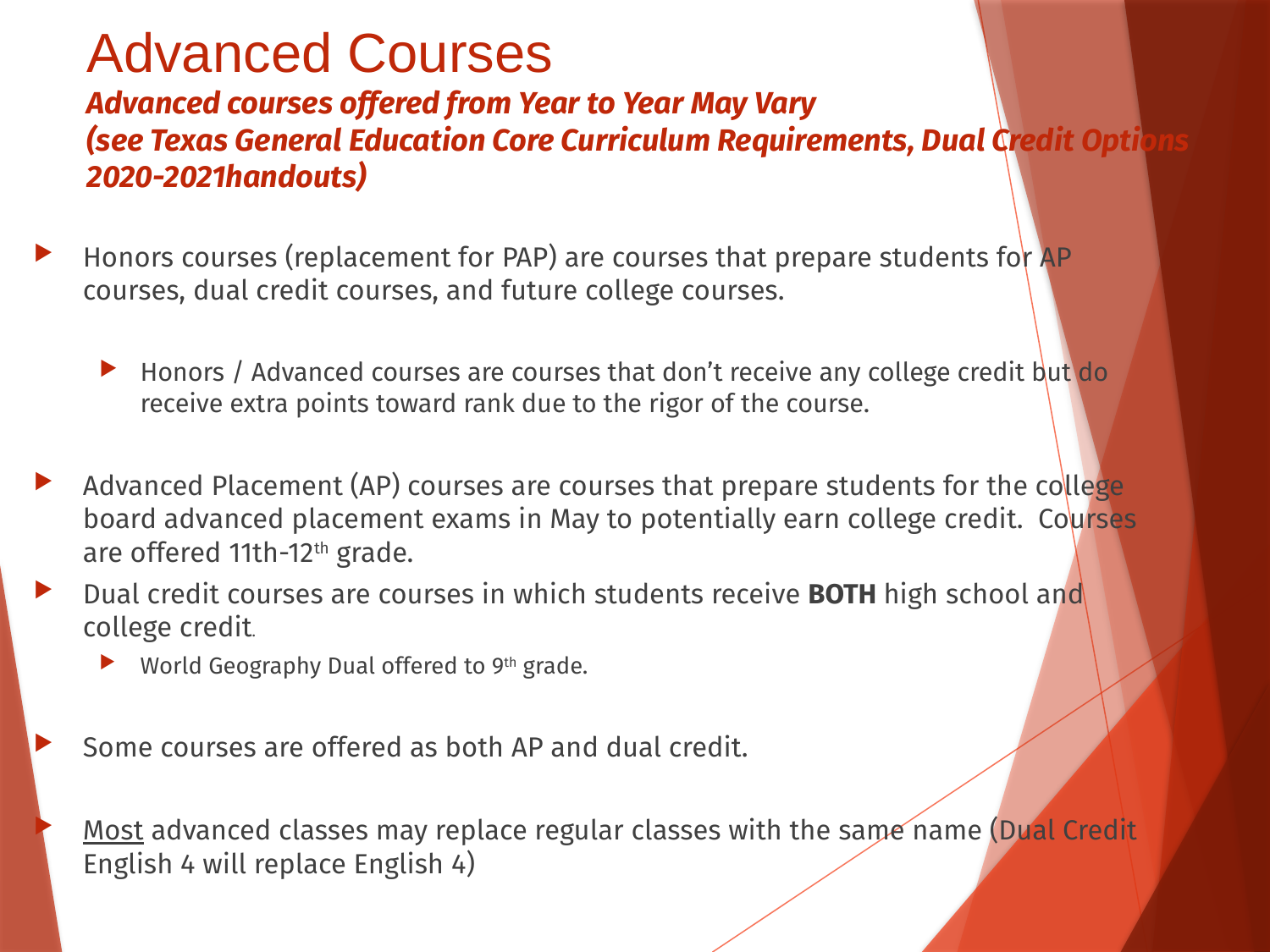

# Advanced Courses Advanced courses offered from Year to Year May Vary (see Texas General Education Core Curriculum Requirements, Dual Credit Options 2020-2021handouts)
Honors courses (replacement for PAP) are courses that prepare students for AP courses, dual credit courses, and future college courses.

Honors / Advanced courses are courses that don’t receive any college credit but do receive extra points toward rank due to the rigor of the course.

Advanced Placement (AP) courses are courses that prepare students for the college board advanced placement exams in May to potentially earn college credit.  Courses are offered 11th-12th grade.
Dual credit courses are courses in which students receive BOTH high school and college credit.
World Geography Dual offered to 9th grade.

Some courses are offered as both AP and dual credit.

Most advanced classes may replace regular classes with the same name (Dual Credit English 4 will replace English 4)